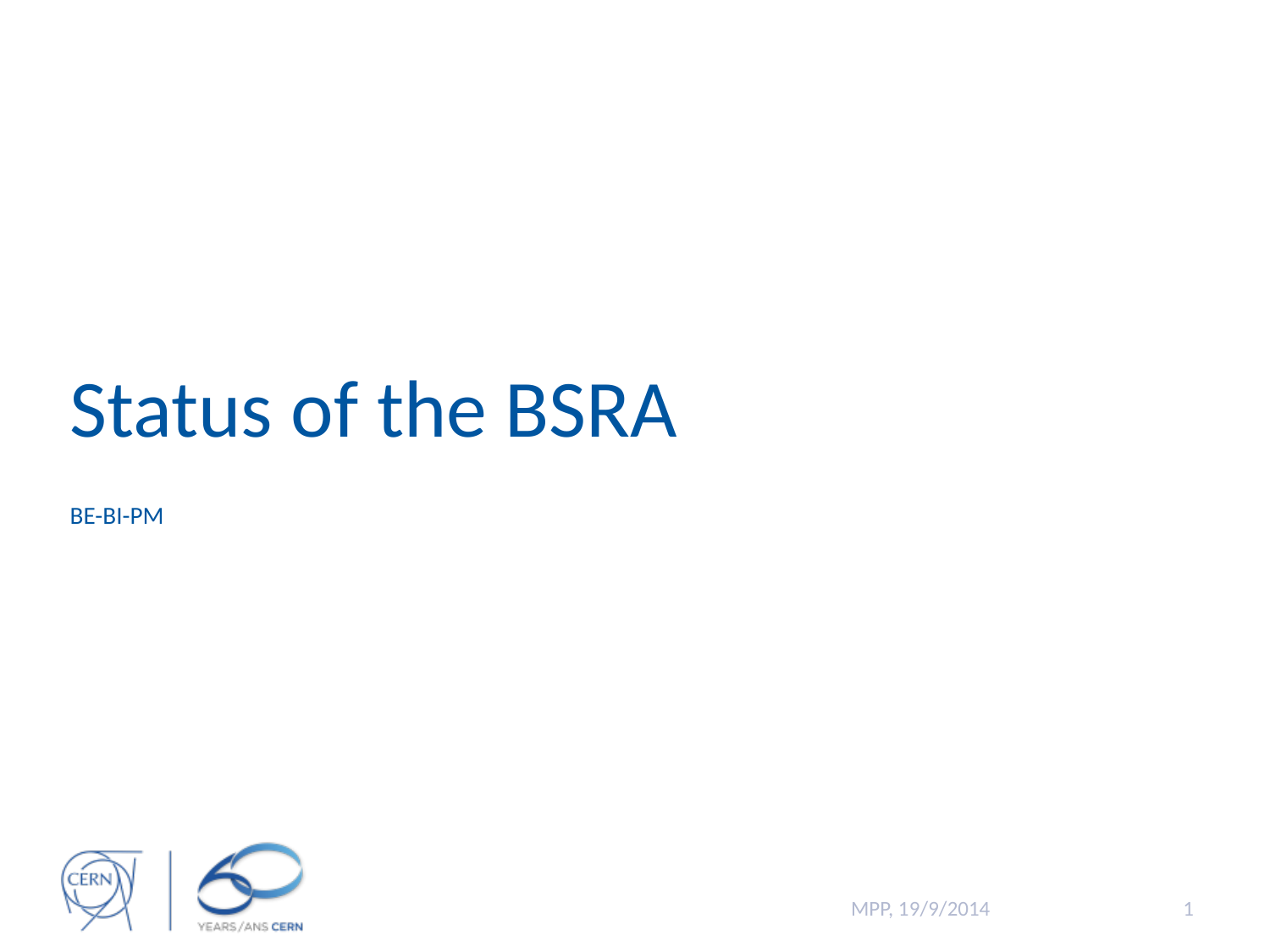

# Status of the BSRA
BE-BI-PM
MPP, 19/9/2014
1